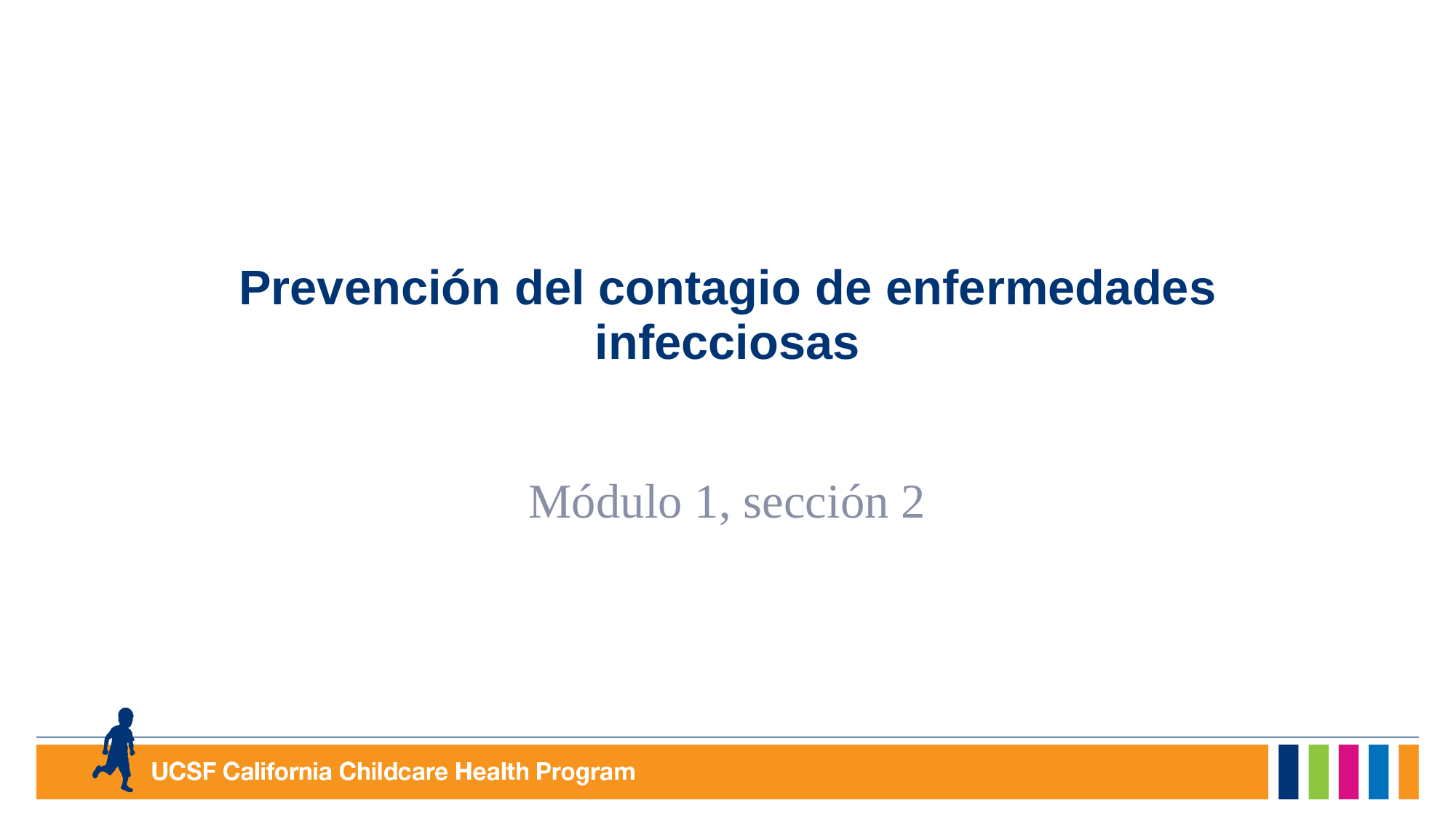

# Prevención del contagio de enfermedades infecciosas
Módulo 1, sección 2